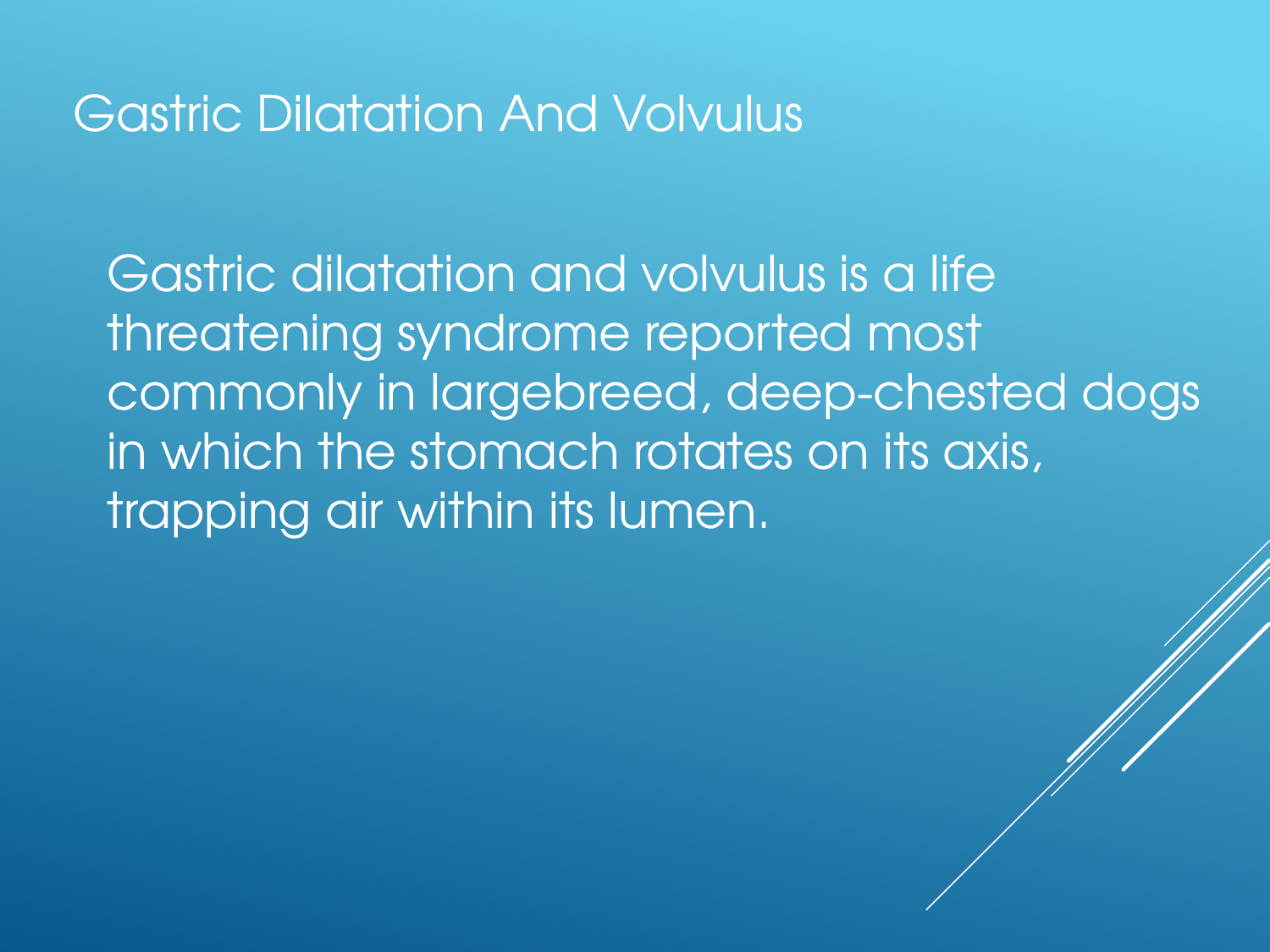

Gastric Dilatation And Volvulus
Gastric dilatation and volvulus is a life threatening syndrome reported most commonly in largebreed, deep-chested dogs in which the stomach rotates on its axis, trapping air within its lumen.